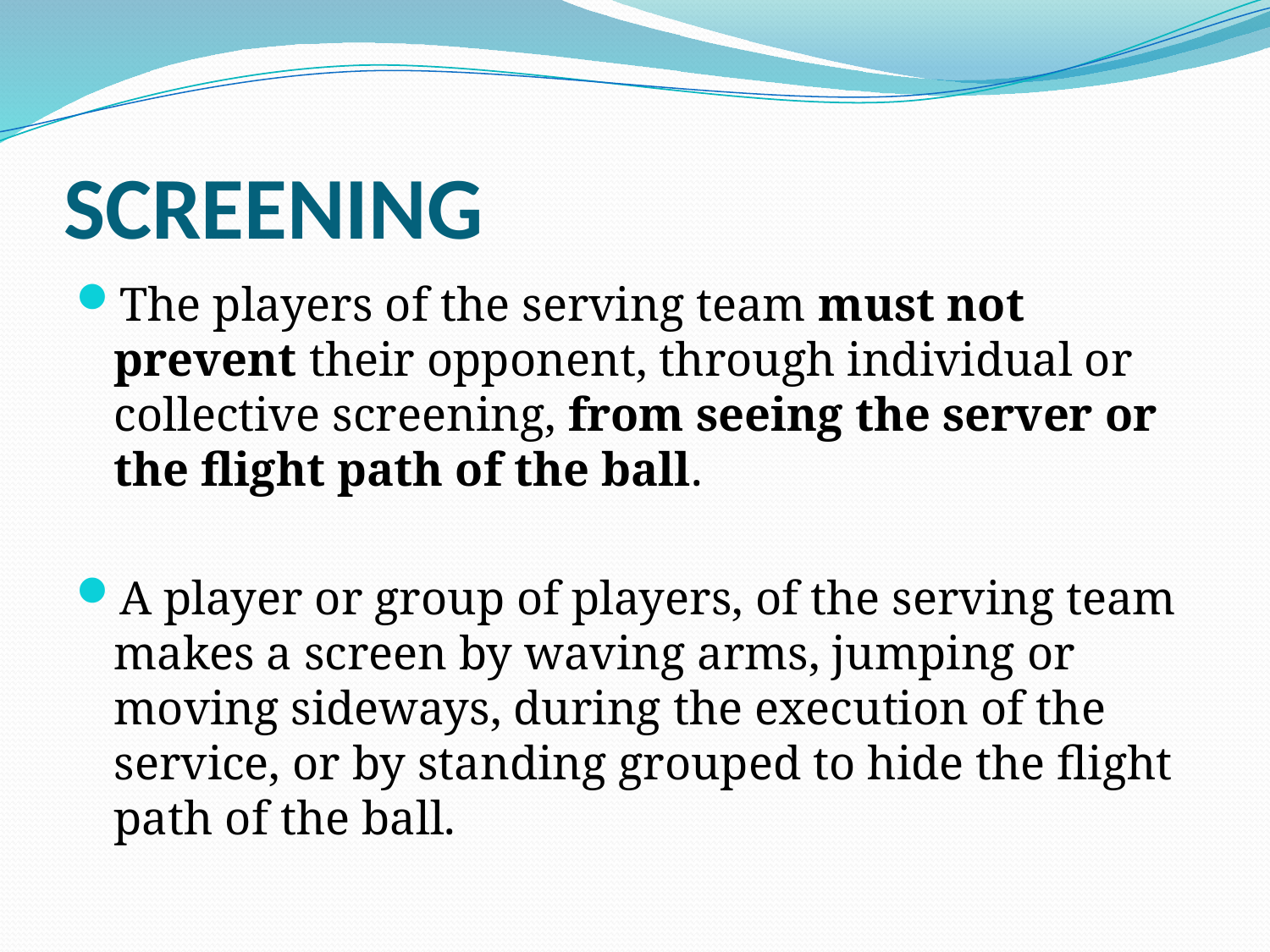

# SCREENING
The players of the serving team must not prevent their opponent, through individual or collective screening, from seeing the server or the flight path of the ball.

A player or group of players, of the serving team makes a screen by waving arms, jumping or moving sideways, during the execution of the service, or by standing grouped to hide the flight path of the ball.